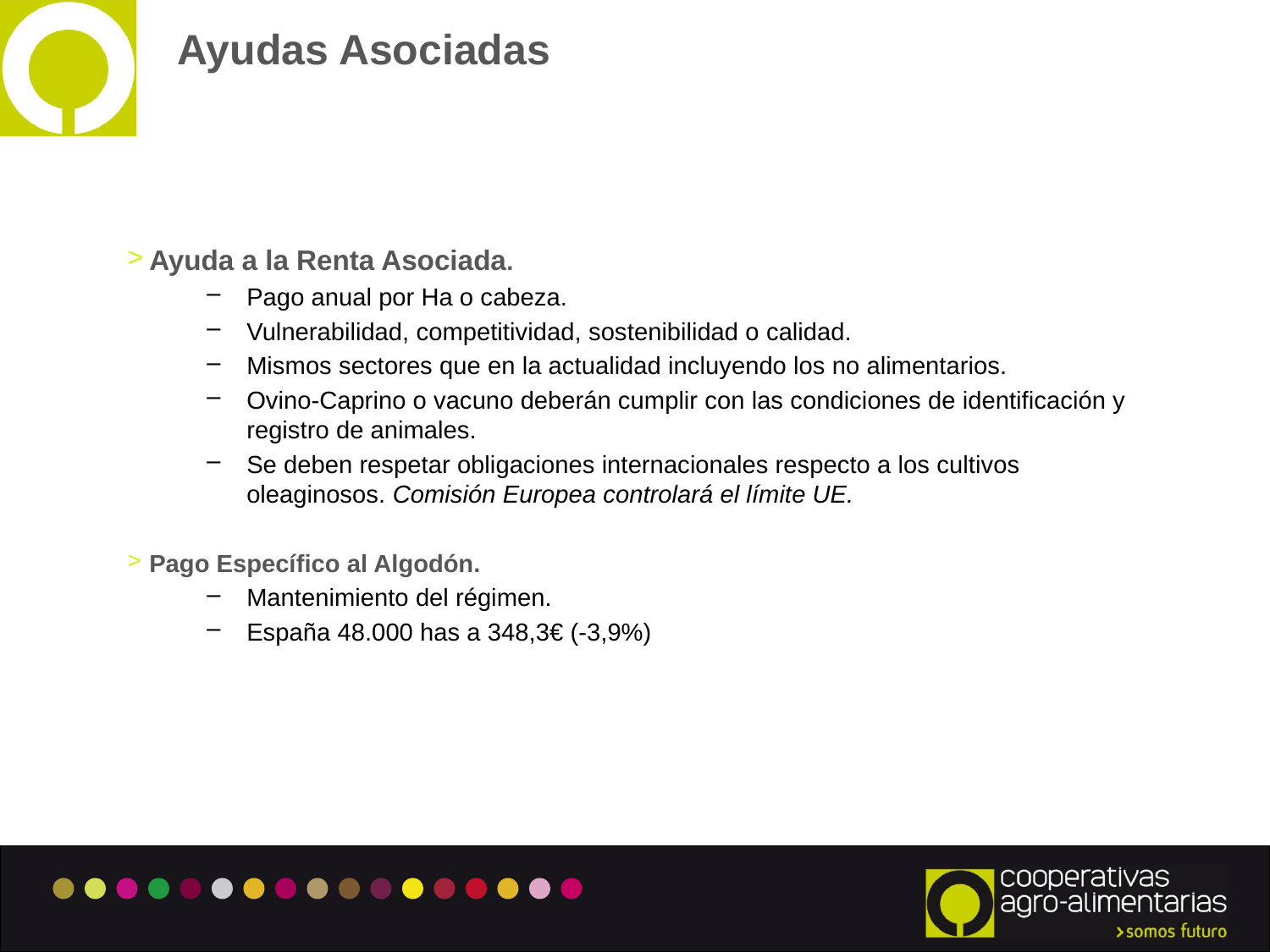

# Ayudas Asociadas

Ayuda a la Renta Asociada.
Pago anual por Ha o cabeza.
Vulnerabilidad, competitividad, sostenibilidad o calidad.
Mismos sectores que en la actualidad incluyendo los no alimentarios.
Ovino-Caprino o vacuno deberán cumplir con las condiciones de identificación y registro de animales.
Se deben respetar obligaciones internacionales respecto a los cultivos oleaginosos. Comisión Europea controlará el límite UE.

Pago Específico al Algodón.
Mantenimiento del régimen.
España 48.000 has a 348,3€ (-3,9%)